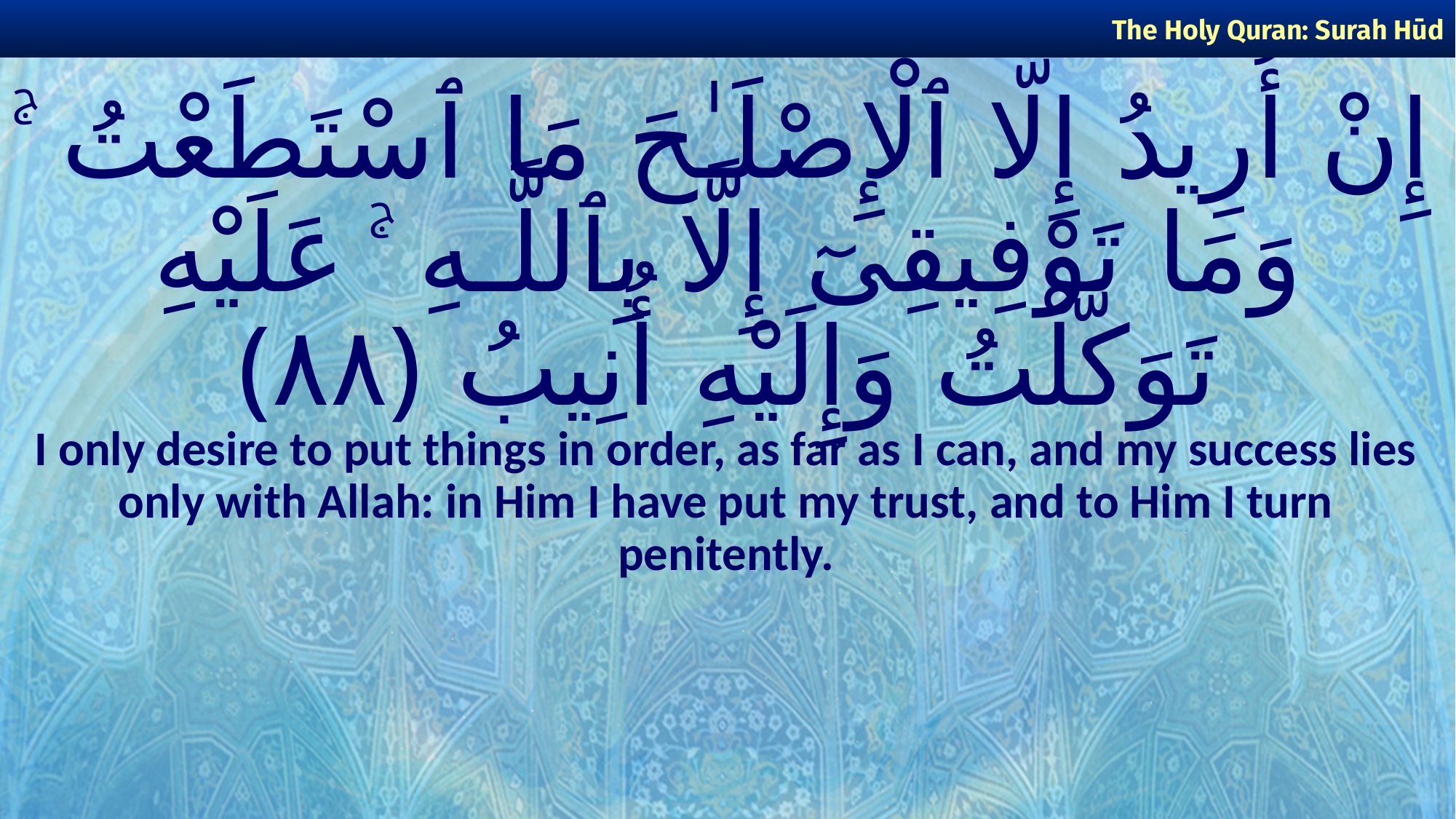

The Holy Quran: Surah Hūd
# إِنْ أُرِيدُ إِلَّا ٱلْإِصْلَـٰحَ مَا ٱسْتَطَعْتُ ۚ وَمَا تَوْفِيقِىٓ إِلَّا بِٱللَّـهِ ۚ عَلَيْهِ تَوَكَّلْتُ وَإِلَيْهِ أُنِيبُ ﴿٨٨﴾
I only desire to put things in order, as far as I can, and my success lies only with Allah: in Him I have put my trust, and to Him I turn penitently.